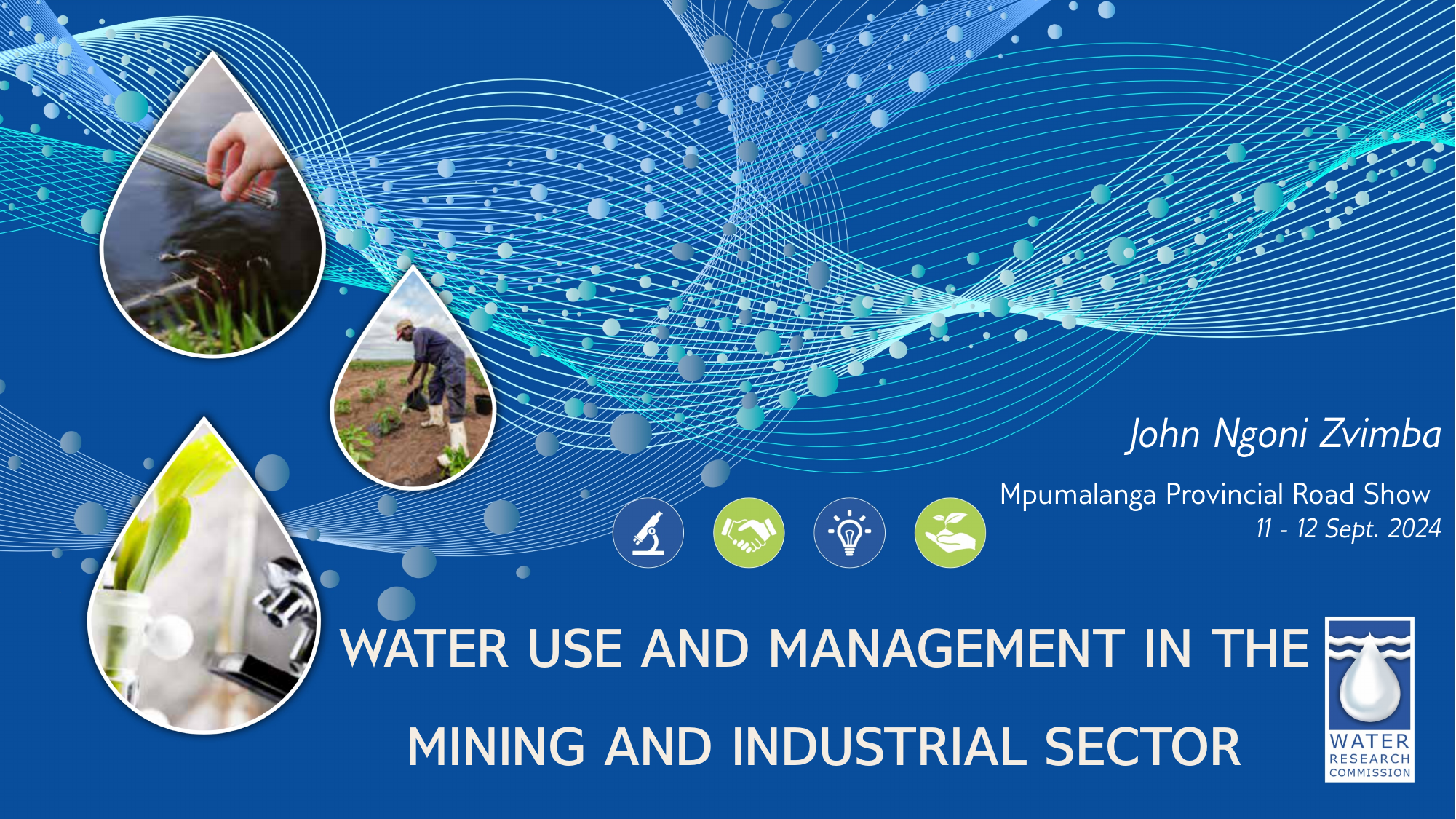

John Ngoni Zvimba
Mpumalanga Provincial Road Show
11 - 12 Sept. 2024
# WATER USE AND MANAGEMENT IN THE MINING AND INDUSTRIAL SECTOR